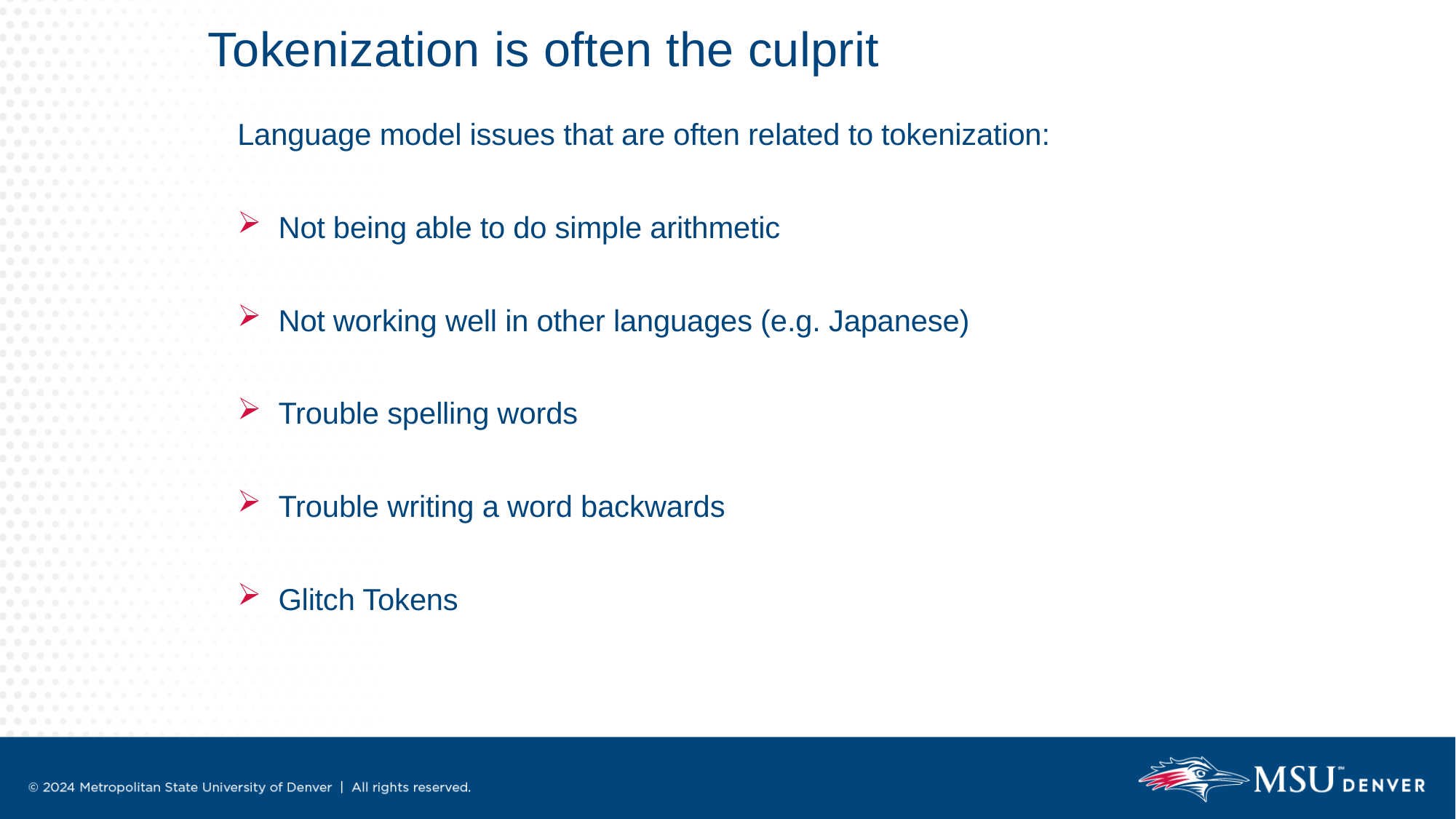

Tokenization is often the culprit
Language model issues that are often related to tokenization:

Not being able to do simple arithmetic

Not working well in other languages (e.g. Japanese)

Trouble spelling words

Trouble writing a word backwards

Glitch Tokens